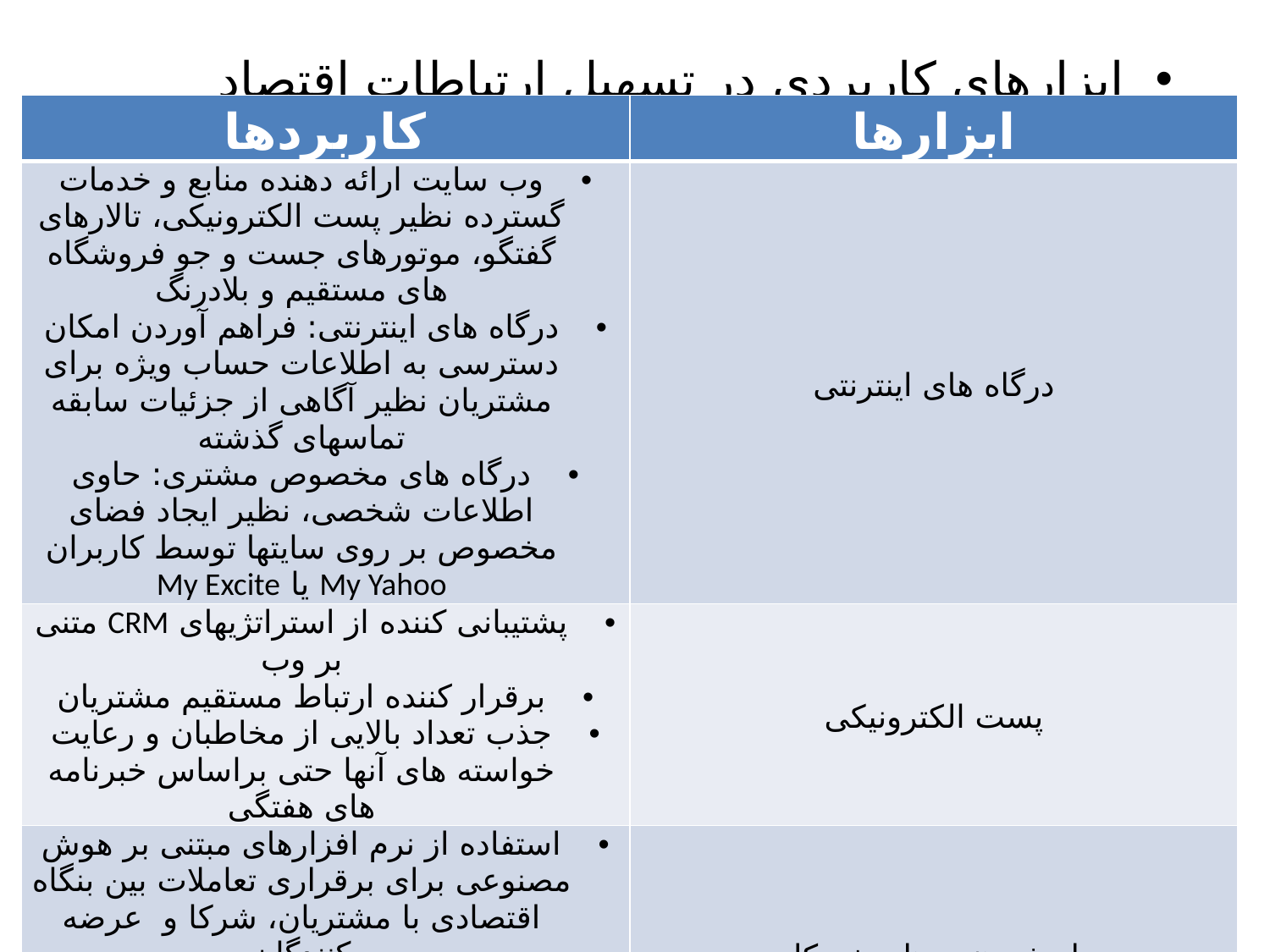

ابزارهای کاربردی در تسهیل ارتباطات اقتصاد الکترونیکی:

| کاربردها | ابزارها |
| --- | --- |
| وب سایت ارائه دهنده منابع و خدمات گسترده نظیر پست الکترونیکی، تالارهای گفتگو، موتورهای جست و جو فروشگاه های مستقیم و بلادرنگ درگاه های اینترنتی: فراهم آوردن امکان دسترسی به اطلاعات حساب ویژه برای مشتریان نظیر آگاهی از جزئیات سابقه تماسهای گذشته درگاه های مخصوص مشتری: حاوی اطلاعات شخصی، نظیر ایجاد فضای مخصوص بر روی سایتها توسط کاربران My Yahoo یا My Excite | درگاه های اینترنتی |
| پشتیبانی کننده از استراتژیهای CRM متنی بر وب برقرار کننده ارتباط مستقیم مشتریان جذب تعداد بالایی از مخاطبان و رعایت خواسته های آنها حتی براساس خبرنامه های هفتگی | پست الکترونیکی |
| استفاده از نرم افزارهای مبتنی بر هوش مصنوعی برای برقراری تعاملات بین بنگاه اقتصادی با مشتریان، شرکا و عرضه کنندگان شبیه سازی نرم افزاری برای پیش بینی پاسخگویی به سوالات و مشکلات مطرح شده از طرف مشتریان | پاسخ دهنده های خودکار |
| استفاده از گروه مشخصی از افراد بصورت نظام مند برای گفتگو در اتاقها یا تالارهای گفتمان تبادل نظر همزمان و مستقیم بین اعضا بر اساس تبادل پیام | انجمنهای اینترنتی |